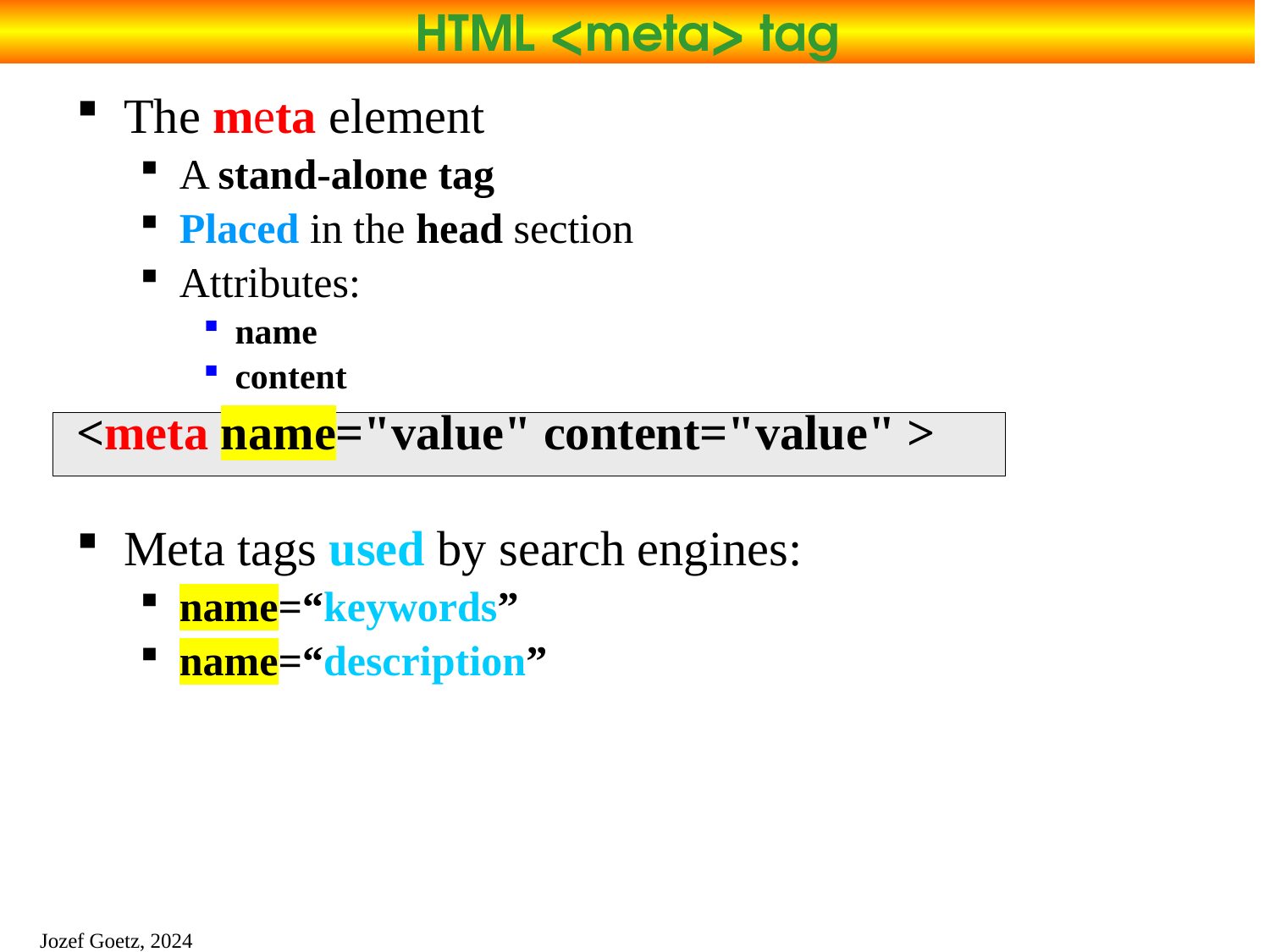

# HTML <meta> tag
The meta element
A stand-alone tag
Placed in the head section
Attributes:
name
content
<meta name="value" content="value" >
Meta tags used by search engines:
name=“keywords”
name=“description”

12